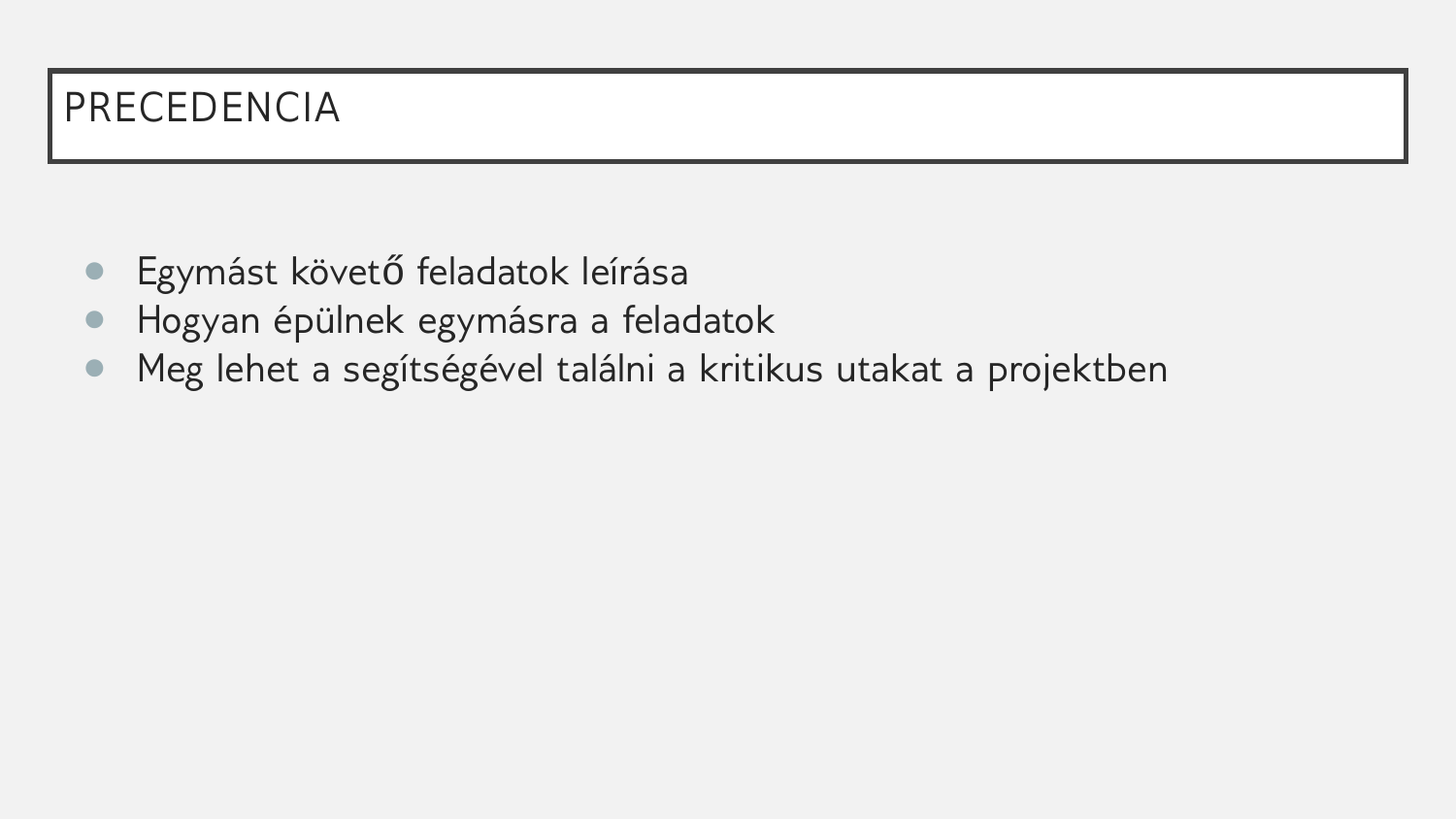

# Precedencia
Egymást követő feladatok leírása
Hogyan épülnek egymásra a feladatok
Meg lehet a segítségével találni a kritikus utakat a projektben